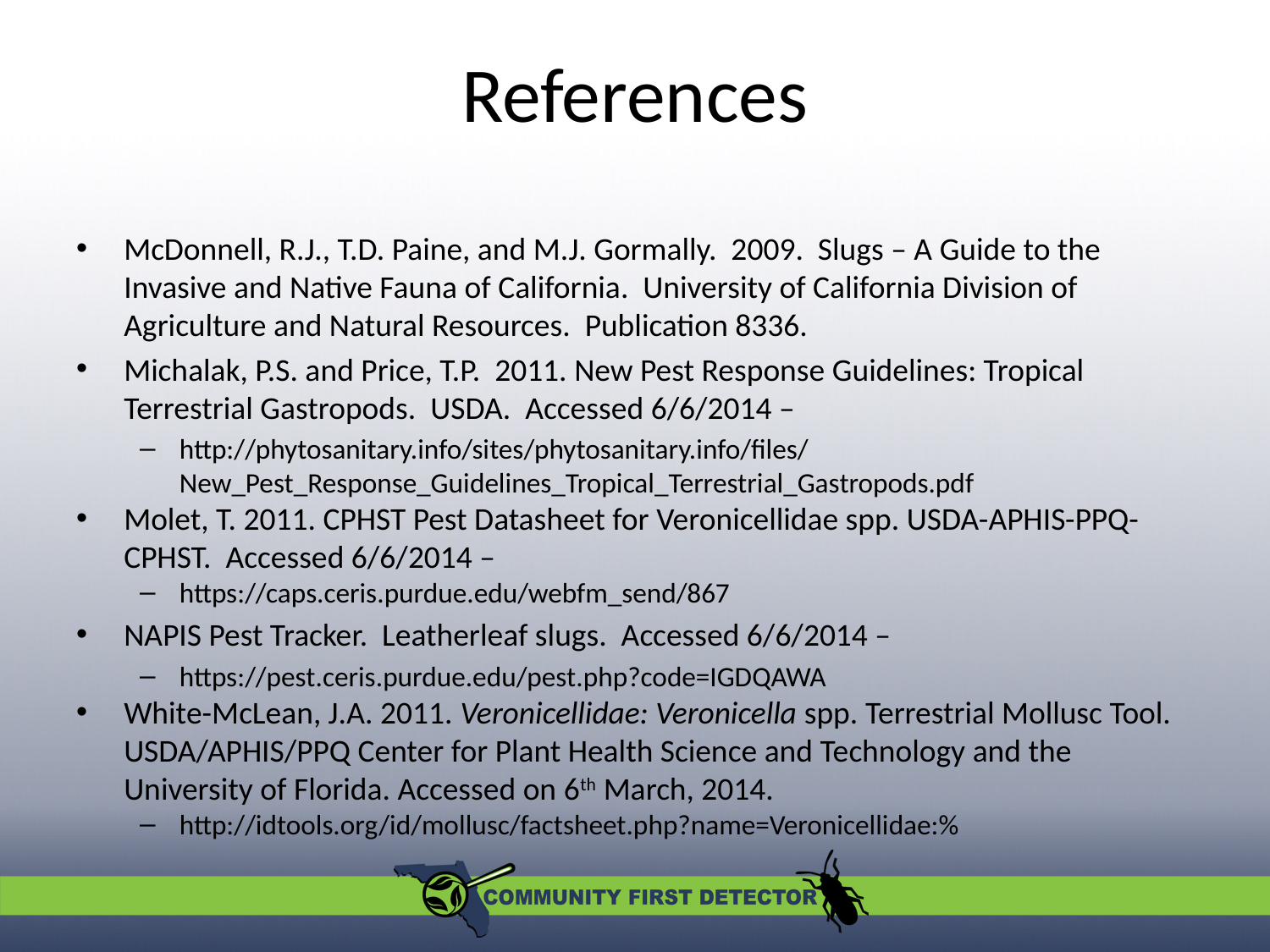

# References
McDonnell, R.J., T.D. Paine, and M.J. Gormally.  2009.  Slugs – A Guide to the Invasive and Native Fauna of California.  University of California Division of Agriculture and Natural Resources.  Publication 8336.
Michalak, P.S. and Price, T.P.  2011. New Pest Response Guidelines: Tropical Terrestrial Gastropods.  USDA.  Accessed 6/6/2014 –
http://phytosanitary.info/sites/phytosanitary.info/files/New_Pest_Response_Guidelines_Tropical_Terrestrial_Gastropods.pdf
Molet, T. 2011. CPHST Pest Datasheet for Veronicellidae spp. USDA-APHIS-PPQ-CPHST.  Accessed 6/6/2014 –
https://caps.ceris.purdue.edu/webfm_send/867
NAPIS Pest Tracker.  Leatherleaf slugs.  Accessed 6/6/2014 –
https://pest.ceris.purdue.edu/pest.php?code=IGDQAWA
White-McLean, J.A. 2011. Veronicellidae: Veronicella spp. Terrestrial Mollusc Tool. USDA/APHIS/PPQ Center for Plant Health Science and Technology and the University of Florida. Accessed on 6th March, 2014.
http://idtools.org/id/mollusc/factsheet.php?name=Veronicellidae:%